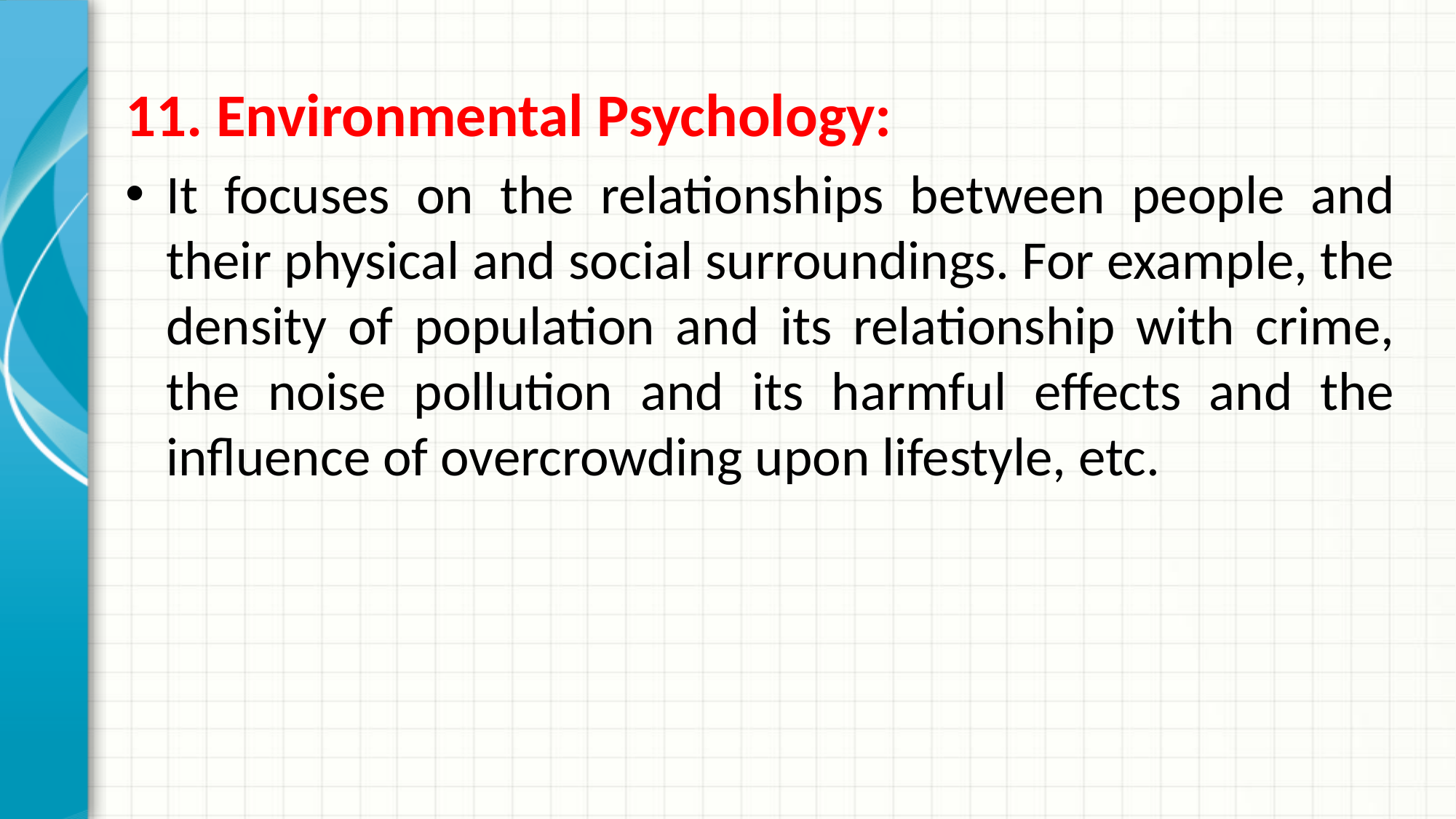

11. Environmental Psychology:
It focuses on the relationships between people and their physical and social surroundings. For example, the density of population and its relationship with crime, the noise pollution and its harmful effects and the influence of overcrowding upon lifestyle, etc.